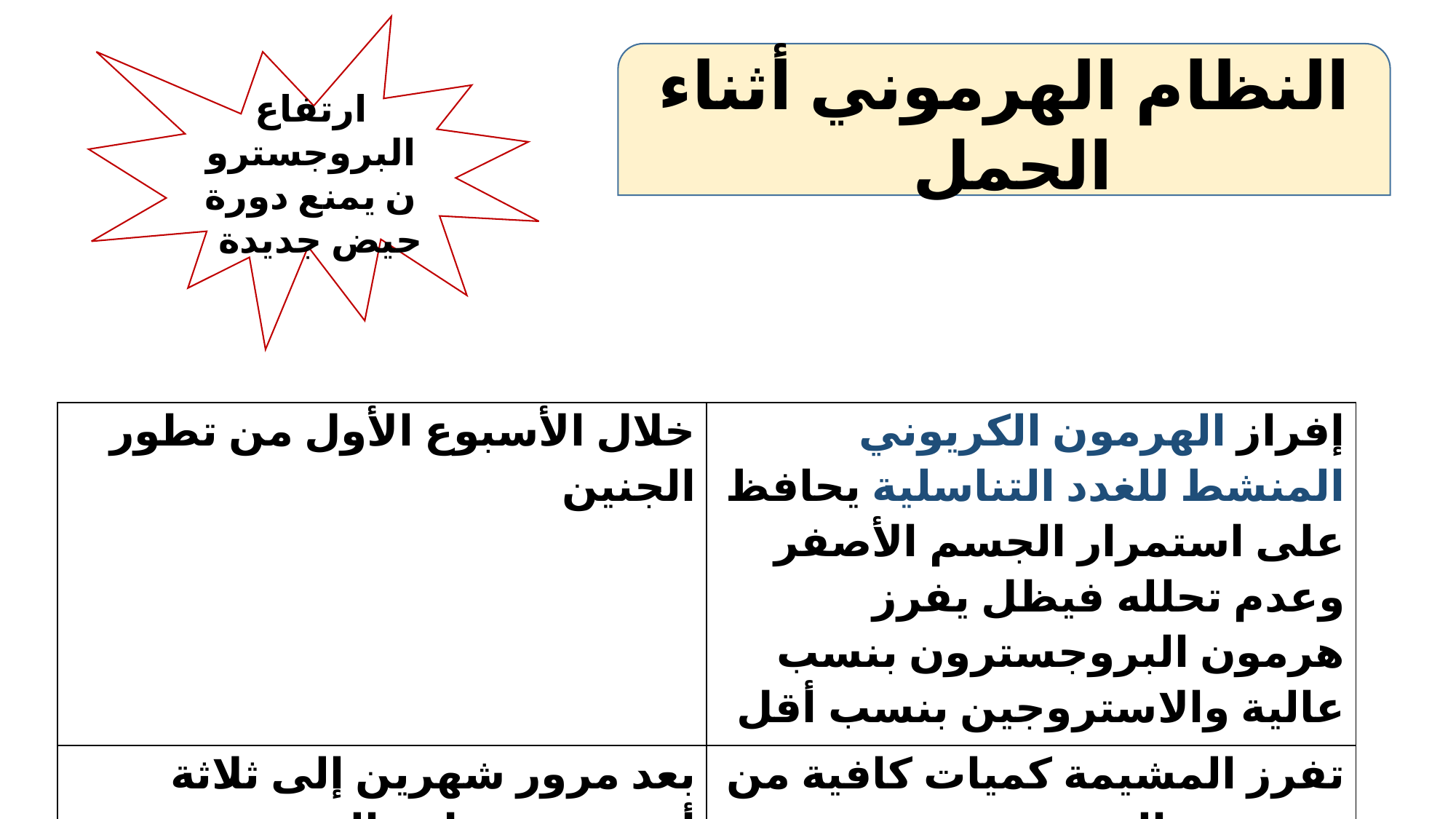

ارتفاع البروجسترون يمنع دورة حيض جديدة
النظام الهرموني أثناء الحمل
| خلال الأسبوع الأول من تطور الجنين | إفراز الهرمون الكريوني المنشط للغدد التناسلية يحافظ على استمرار الجسم الأصفر وعدم تحلله فيظل يفرز هرمون البروجسترون بنسب عالية والاستروجين بنسب أقل |
| --- | --- |
| بعد مرور شهرين إلى ثلاثة أشهر من تطور الجنين | تفرز المشيمة كميات كافية من هرموني البروجسترون والاستروجين لتوفير الظروف الملائمة لاستمرار الحمل |